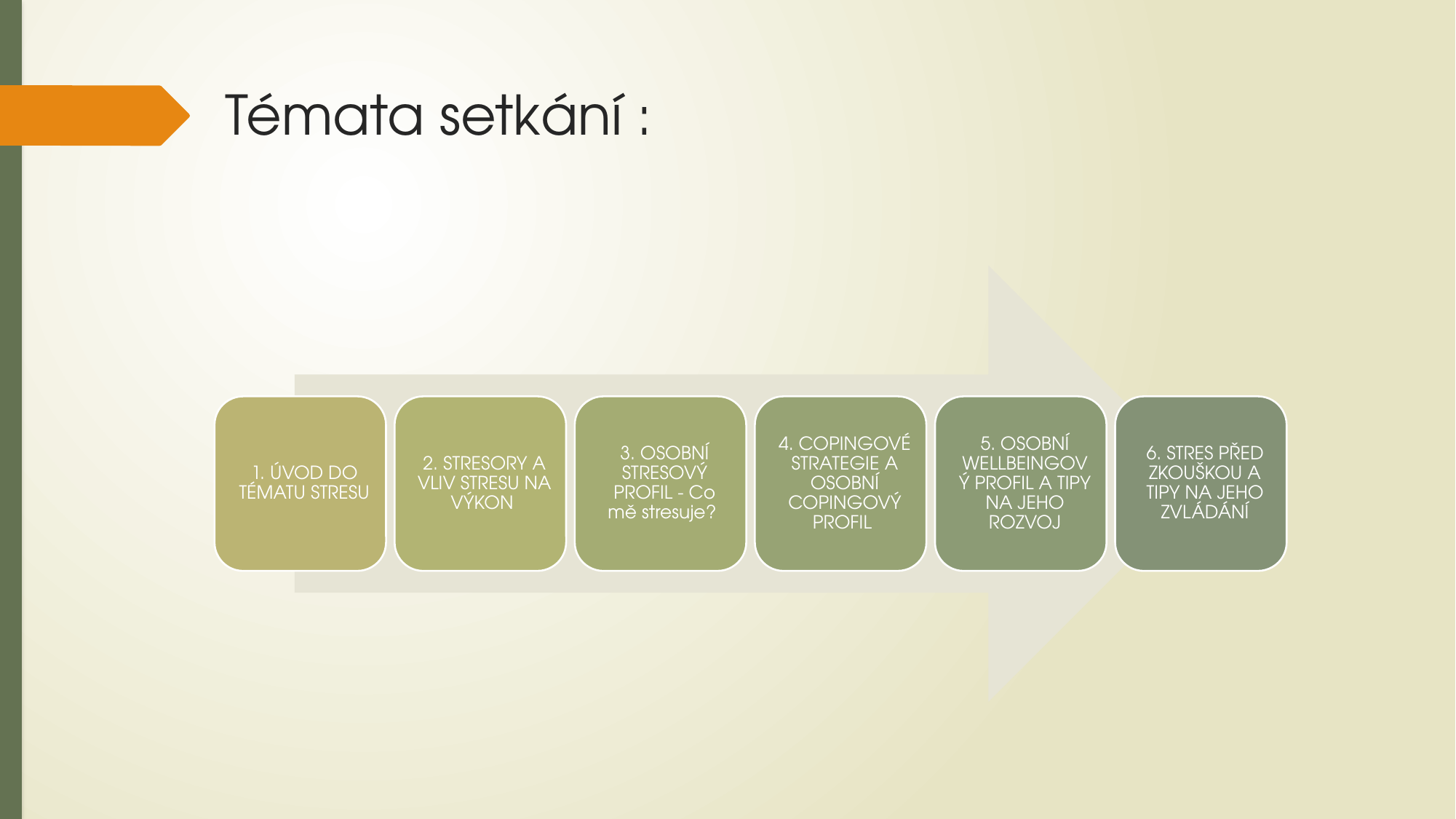

# Témata setkání :

1. ÚVOD DO TÉMATU STRESU
2. STRESORY A VLIV STRESU NA VÝKON
3. OSOBNÍ STRESOVÝ PROFIL - Co mě stresuje?
4. COPINGOVÉ STRATEGIE A OSOBNÍ COPINGOVÝ PROFIL
5. OSOBNÍ WELLBEINGOVÝ PROFIL A TIPY NA JEHO ROZVOJ
6. STRES PŘED ZKOUŠKOU A TIPY NA JEHO ZVLÁDÁNÍ